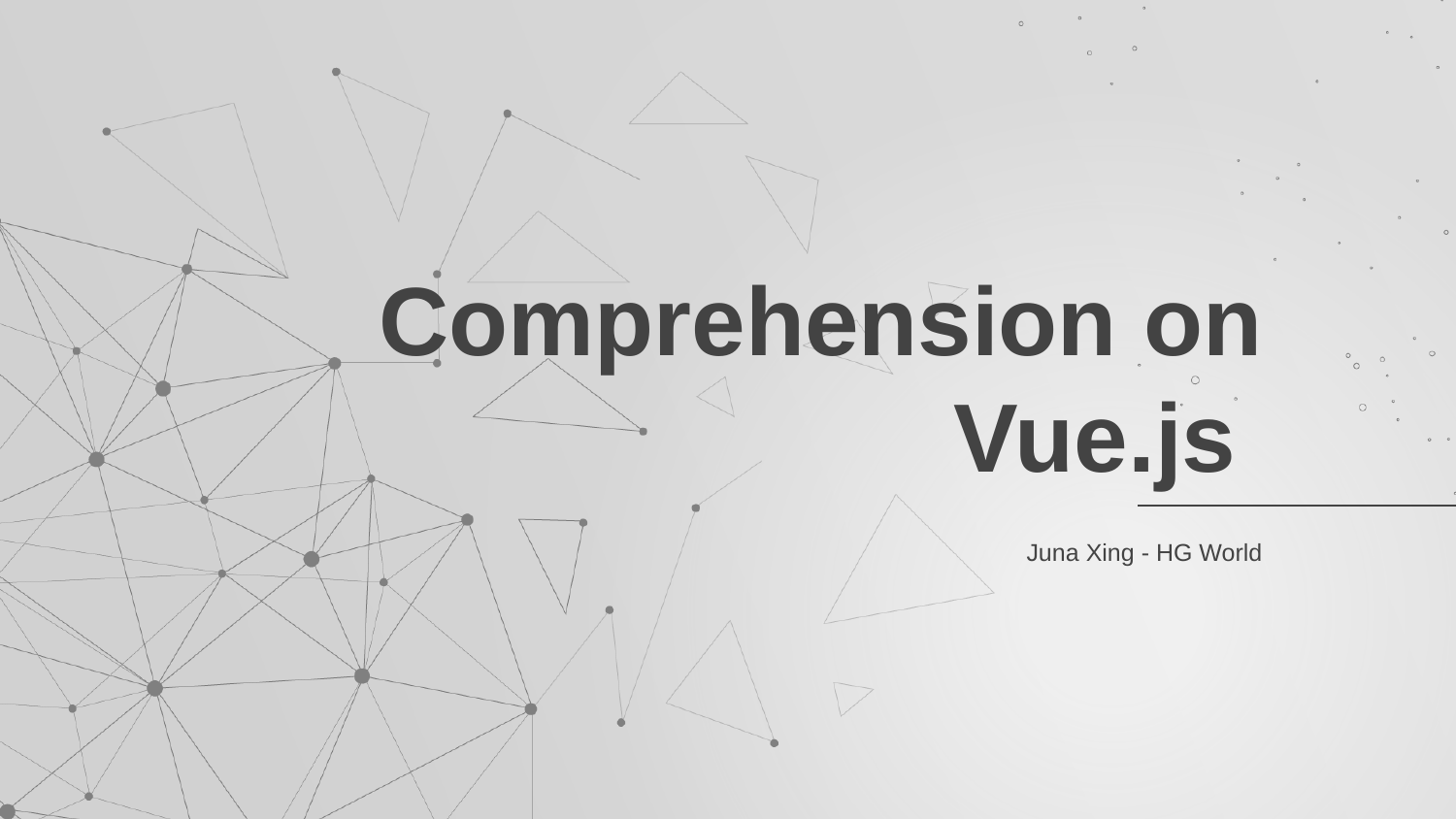

# Comprehension on
Vue.js
Juna Xing - HG World